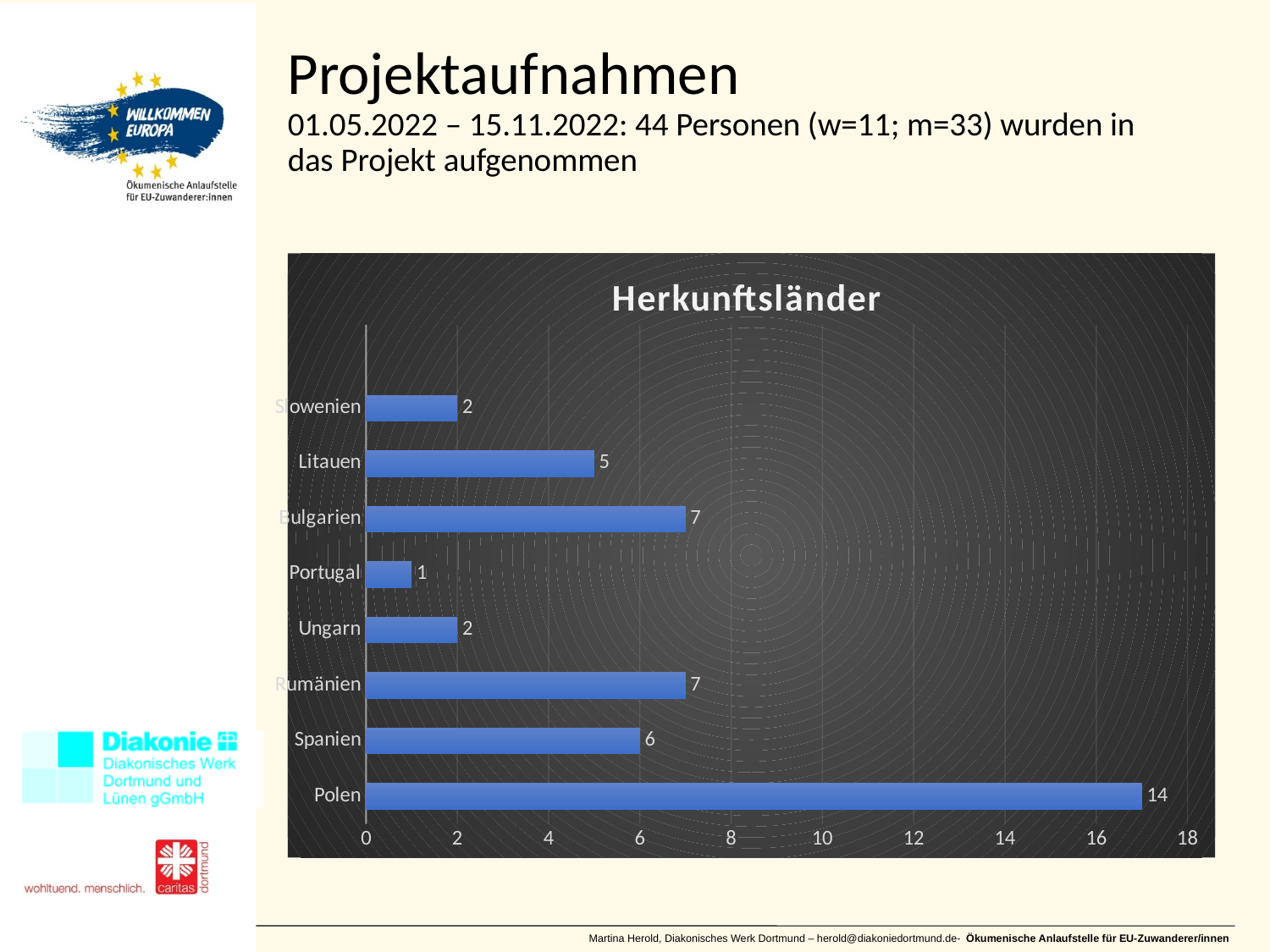

# Projektaufnahmen 01.05.2022 – 15.11.2022: 44 Personen (w=11; m=33) wurden in das Projekt aufgenommen

### Chart: Herkunftsländer

| Category |  |
|---|---|
| Polen | 17.0 |
| Spanien | 6.0 |
| Rumänien | 7.0 |
| Ungarn | 2.0 |
| Portugal | 1.0 |
| Bulgarien | 7.0 |
| Litauen | 5.0 |
| Slowenien | 2.0 |